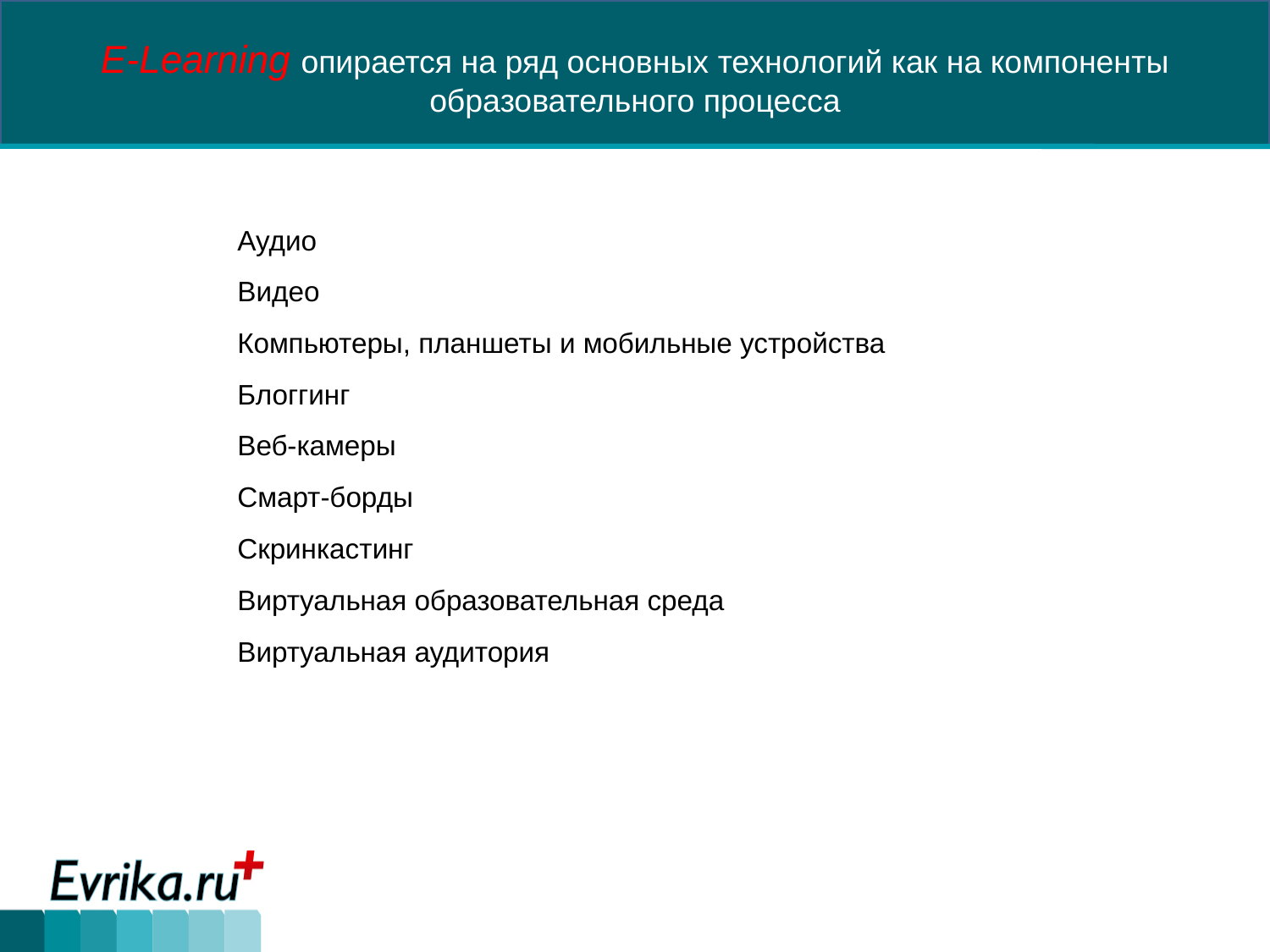

E-Learning опирается на ряд основных технологий как на компоненты образовательного процесса

Аудио
Видео
Компьютеры, планшеты и мобильные устройства
Блоггинг
Веб-камеры
Смарт-борды
Скринкастинг
Виртуальная образовательная среда
Виртуальная аудитория